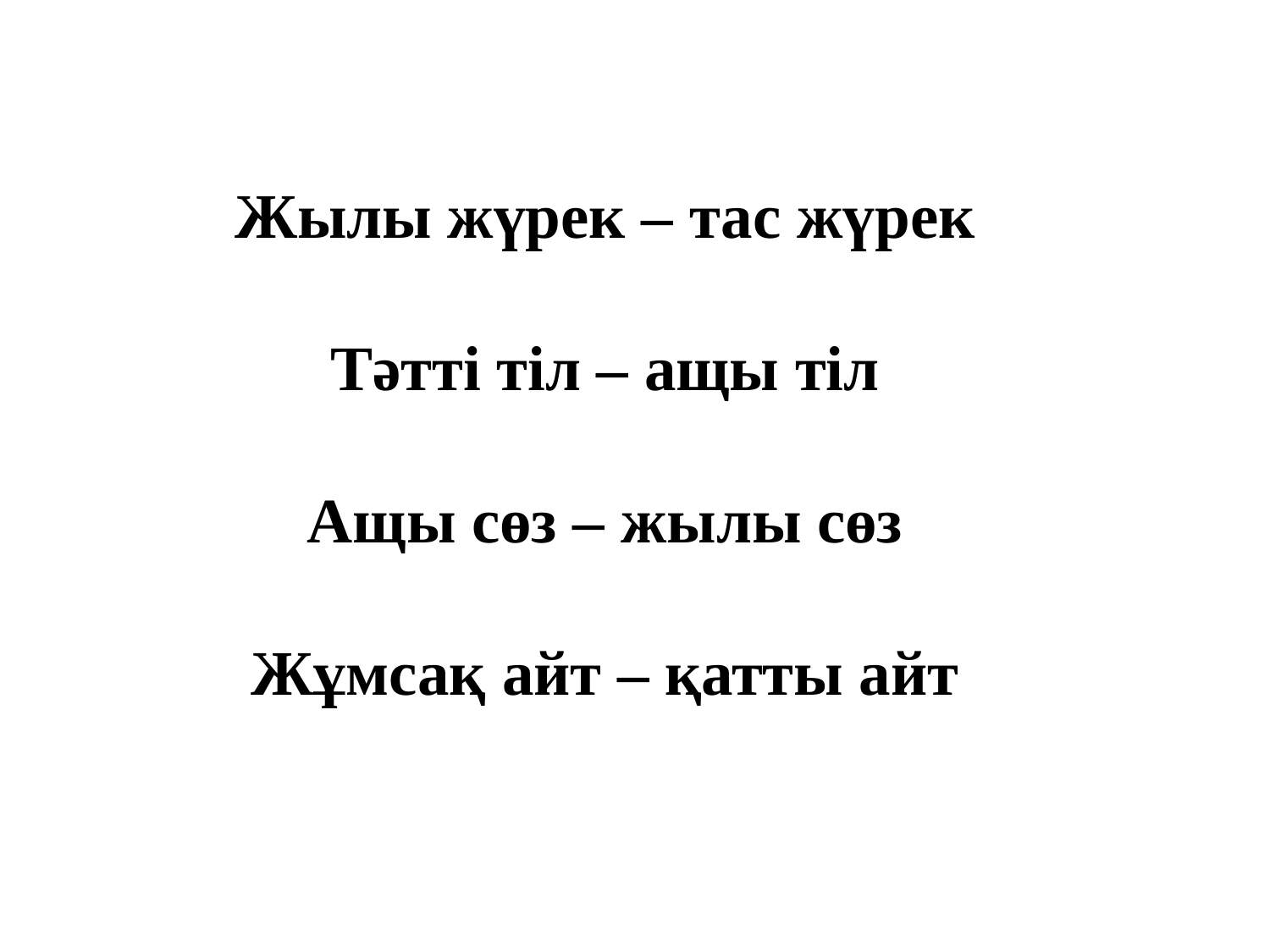

Жылы жүрек – тас жүрек

Тәтті тіл – ащы тіл

Ащы сөз – жылы сөз

Жұмсақ айт – қатты айт